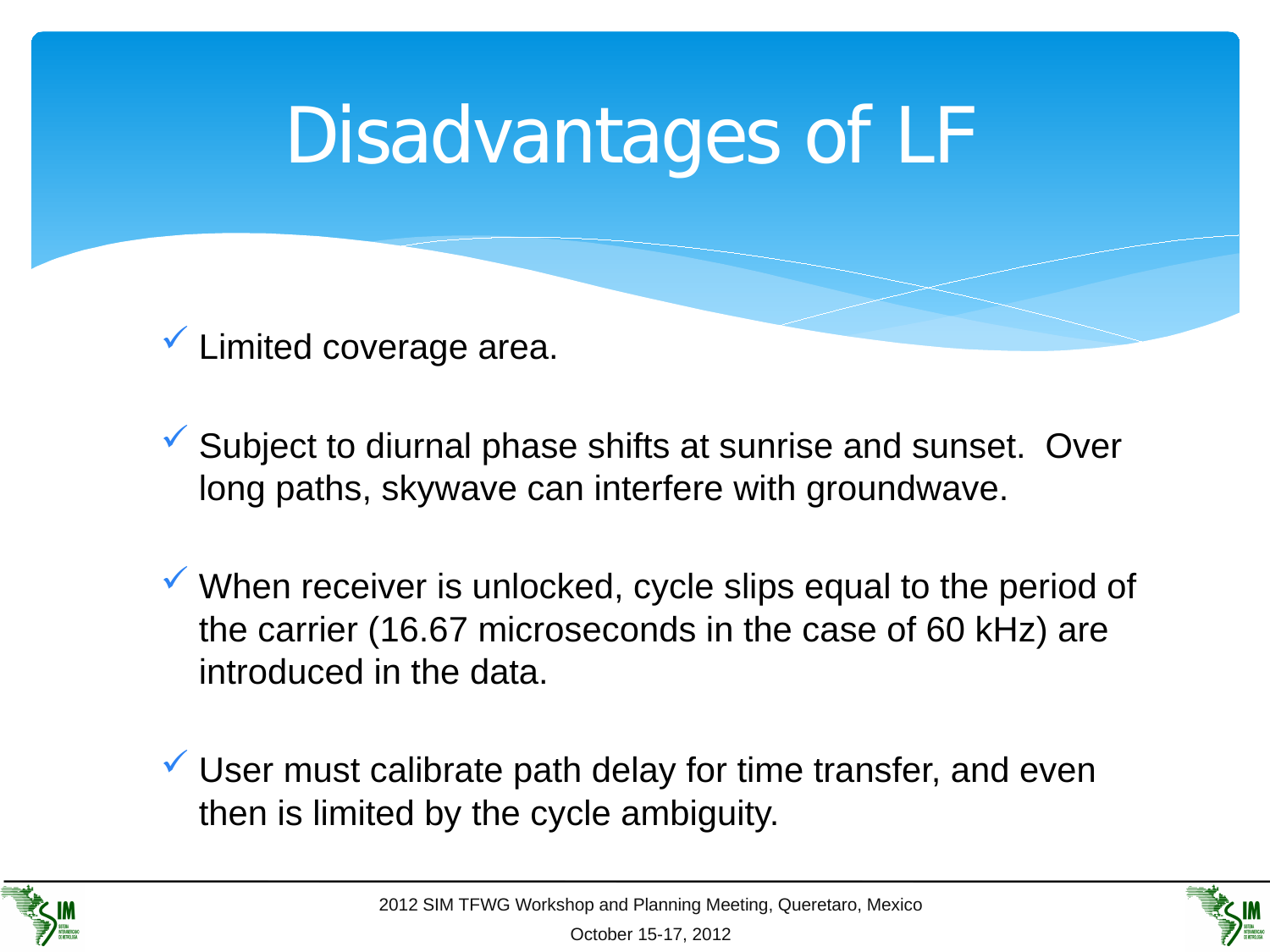

# Disadvantages of LF
Limited coverage area.

Subject to diurnal phase shifts at sunrise and sunset.  Over long paths, skywave can interfere with groundwave.

When receiver is unlocked, cycle slips equal to the period of the carrier (16.67 microseconds in the case of 60 kHz) are introduced in the data.

User must calibrate path delay for time transfer, and even then is limited by the cycle ambiguity.